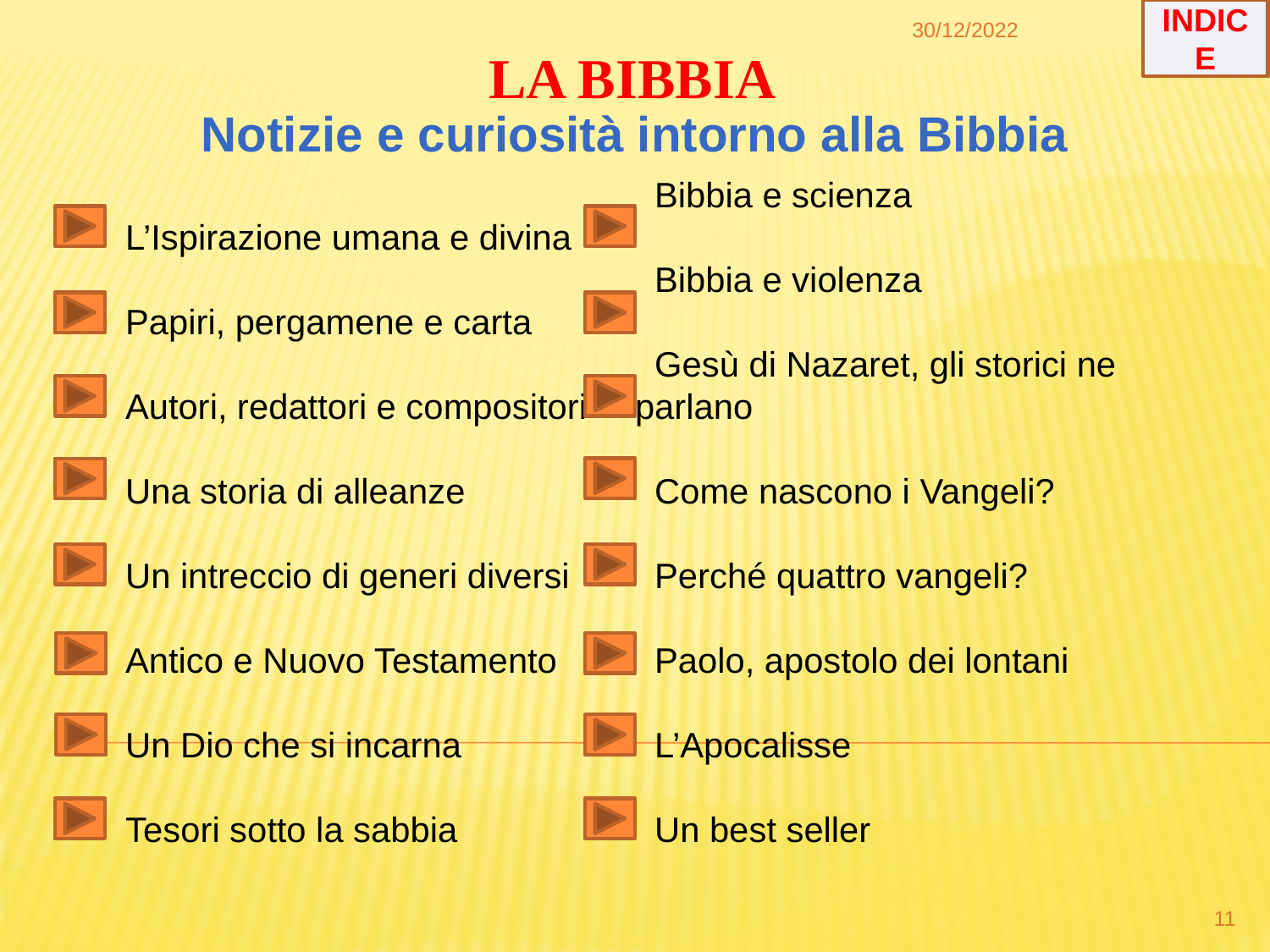

INDICE
30/12/2022
LA BIBBIA
Notizie e curiosità intorno alla Bibbia

        L’Ispirazione umana e divina

        Papiri, pergamene e carta

        Autori, redattori e compositori

        Una storia di alleanze

        Un intreccio di generi diversi

        Antico e Nuovo Testamento

        Un Dio che si incarna

        Tesori sotto la sabbia

  Bibbia e scienza

  Bibbia e violenza

  Gesù di Nazaret, gli storici ne parlano

  Come nascono i Vangeli?

  Perché quattro vangeli?

  Paolo, apostolo dei lontani

  L’Apocalisse

  Un best seller

11